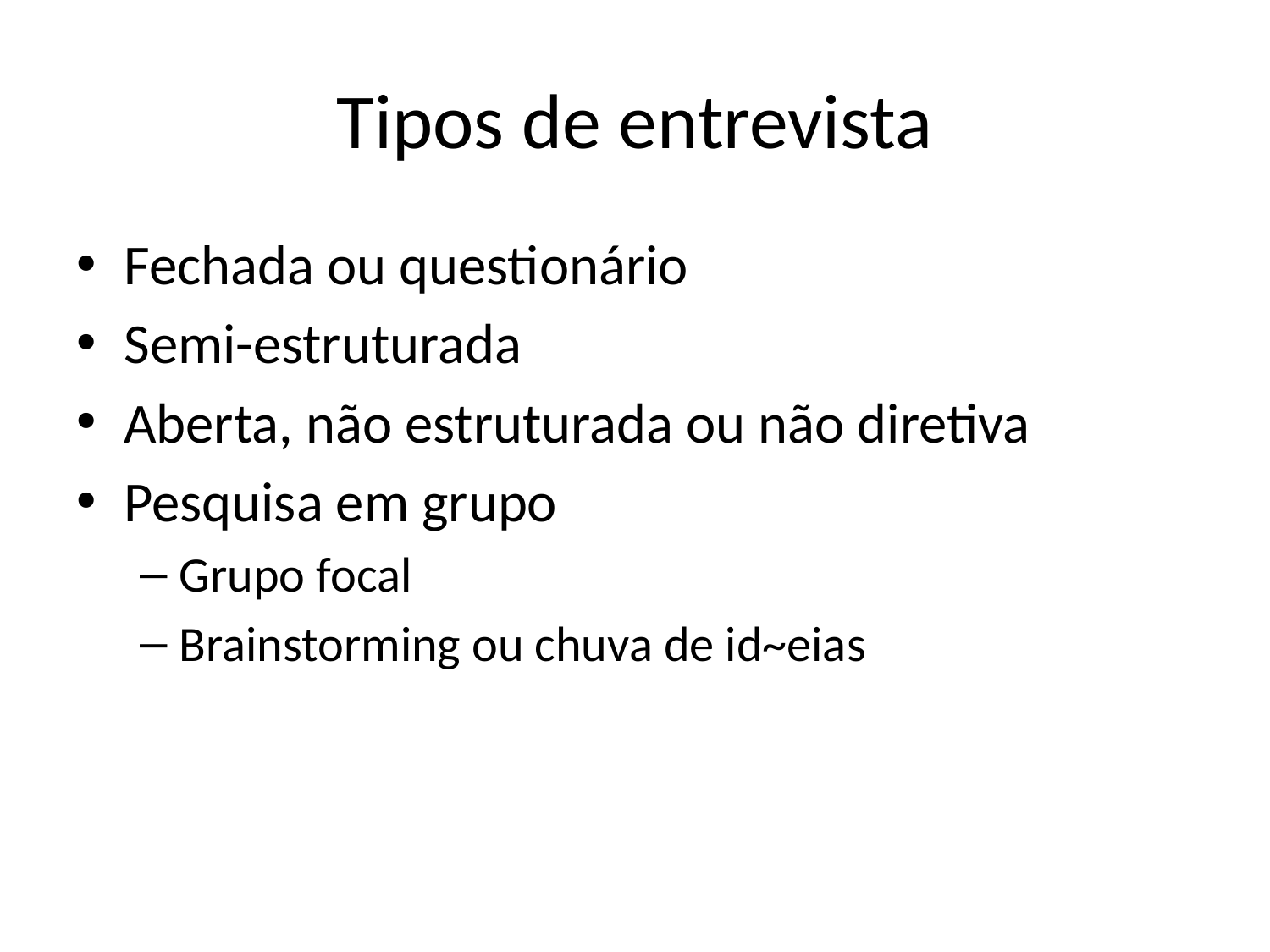

# Tipos de entrevista
Fechada ou questionário
Semi-estruturada
Aberta, não estruturada ou não diretiva
Pesquisa em grupo
Grupo focal
Brainstorming ou chuva de id~eias